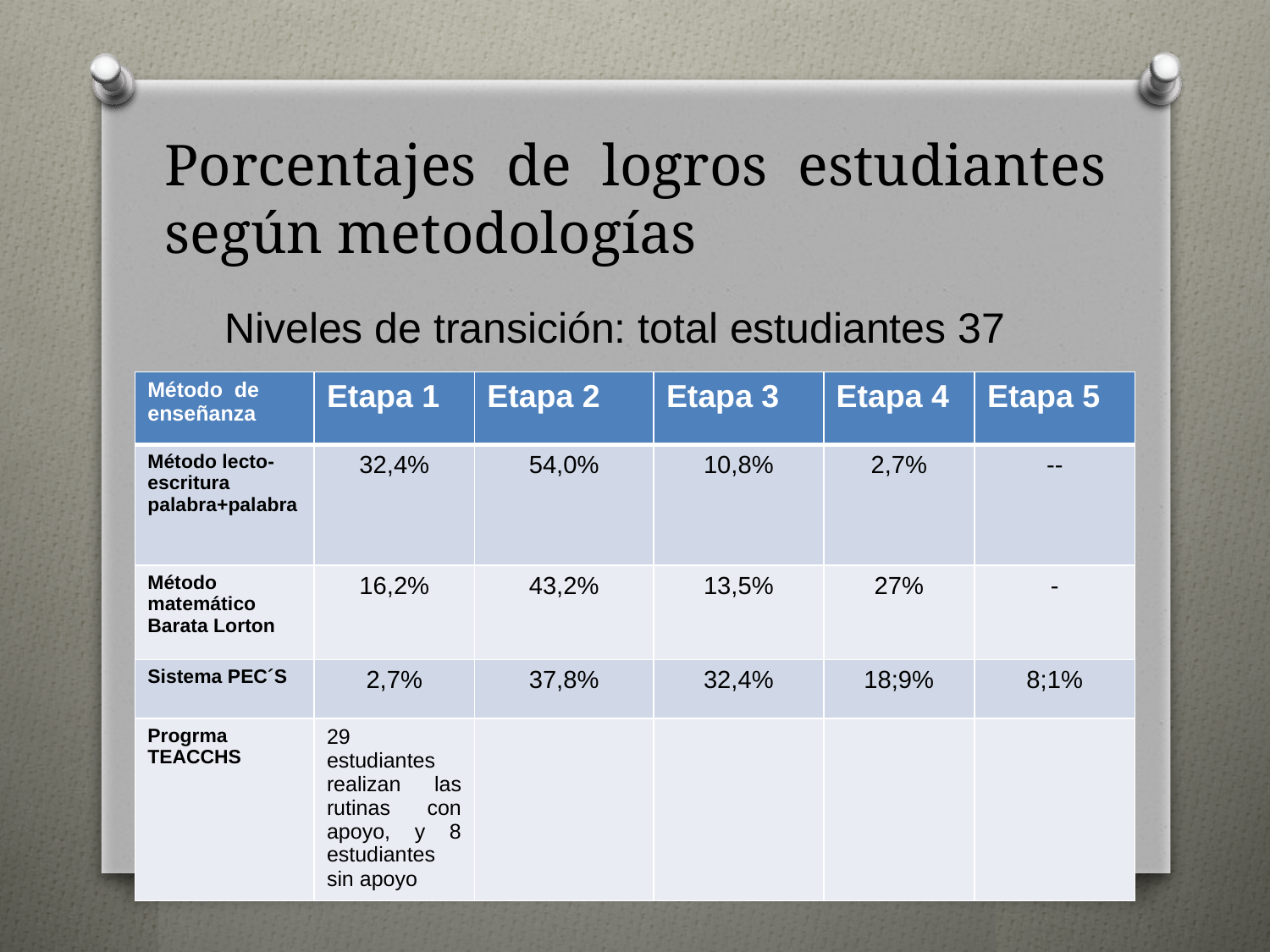

# Porcentajes de logros estudiantes según metodologías
Niveles de transición: total estudiantes 37

| Método de enseñanza | Etapa 1 | Etapa 2 | Etapa 3 | Etapa 4 | Etapa 5 |
| --- | --- | --- | --- | --- | --- |
| Método lecto-escritura palabra+palabra | 32,4% | 54,0% | 10,8% | 2,7% | -- |
| Método matemático Barata Lorton | 16,2% | 43,2% | 13,5% | 27% | - |
| Sistema PEC´S | 2,7% | 37,8% | 32,4% | 18;9% | 8;1% |
| Progrma TEACCHS | 29 estudiantes realizan las rutinas con apoyo, y 8 estudiantes sin apoyo |  |  |  |  |